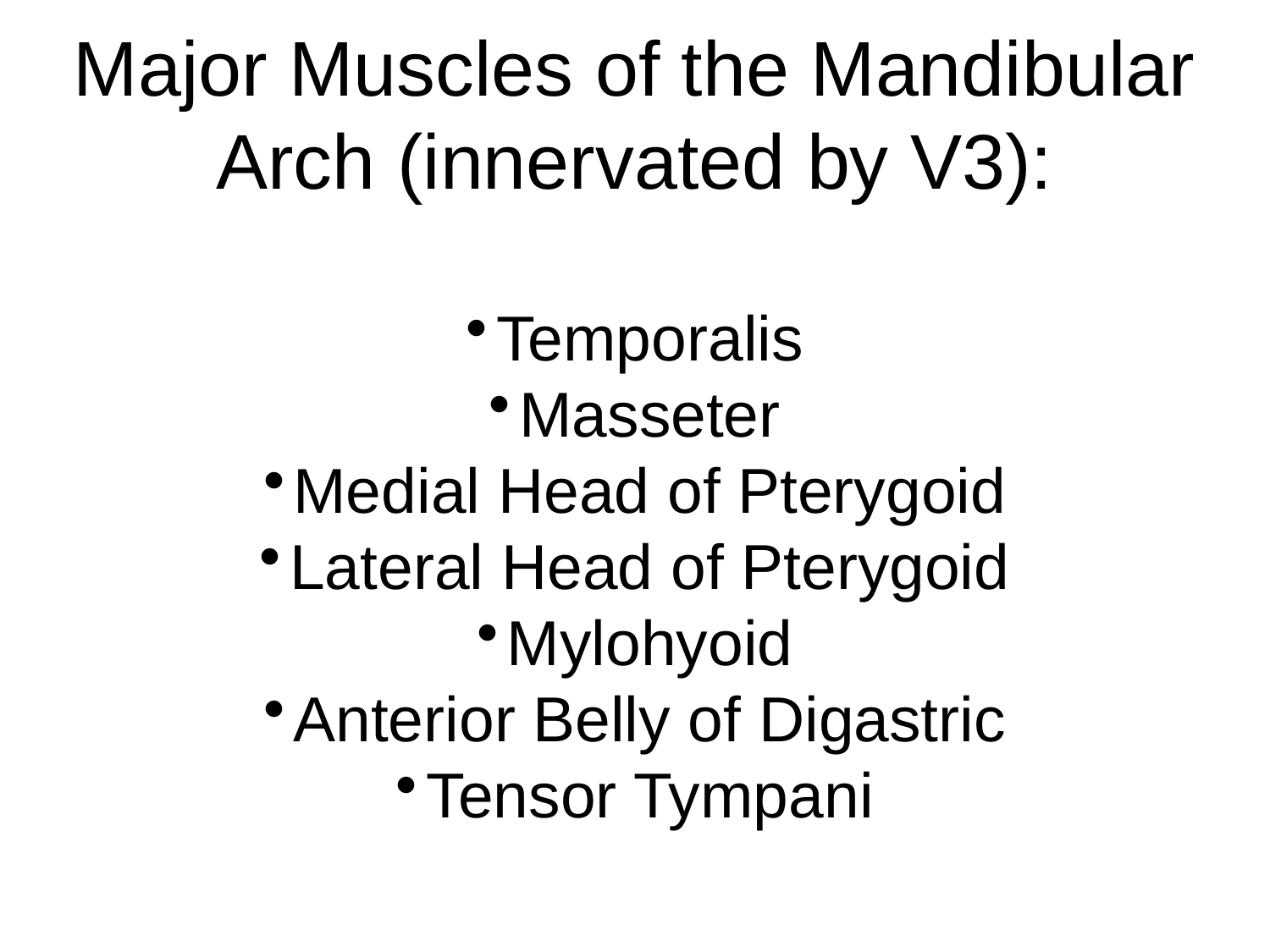

Major Muscles of the Mandibular Arch (innervated by V3):

Temporalis
Masseter
Medial Head of Pterygoid
Lateral Head of Pterygoid
Mylohyoid
Anterior Belly of Digastric
Tensor Tympani